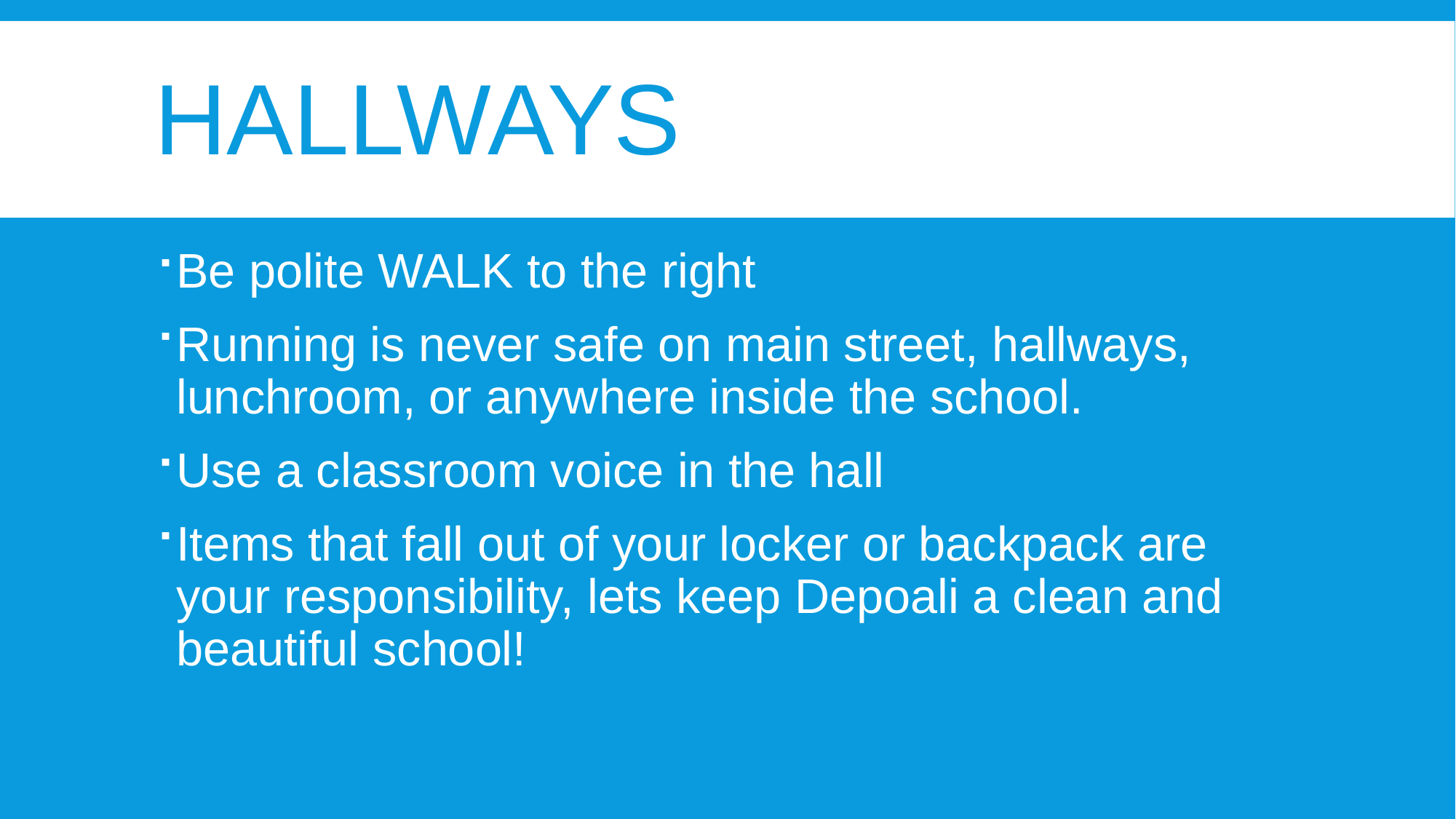

# Hallways
Be polite WALK to the right
Running is never safe on main street, hallways, lunchroom, or anywhere inside the school.
Use a classroom voice in the hall
Items that fall out of your locker or backpack are your responsibility, lets keep Depoali a clean and beautiful school!